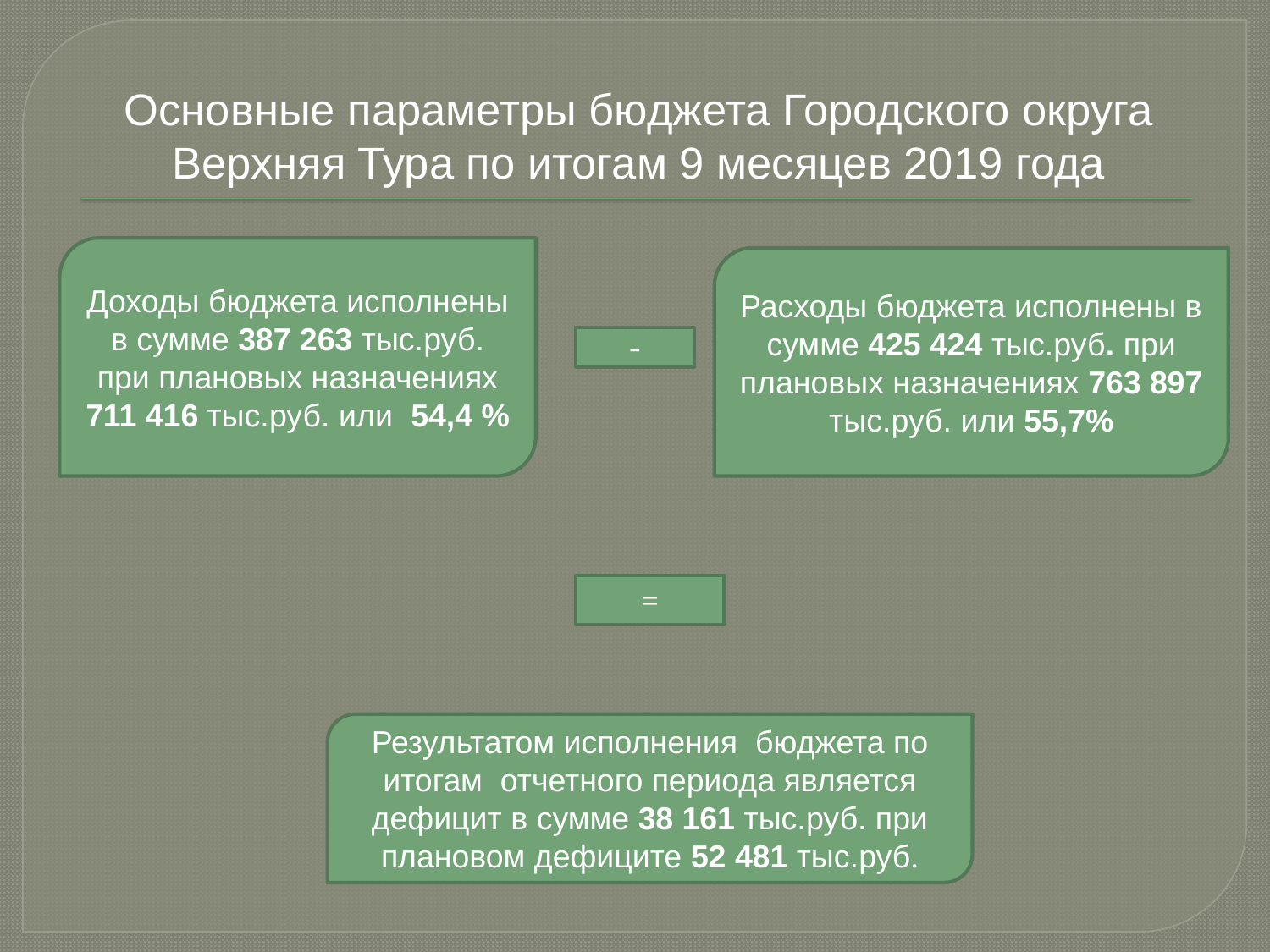

# Основные параметры бюджета Городского округа Верхняя Тура по итогам 9 месяцев 2019 года
Доходы бюджета исполнены в сумме 387 263 тыс.руб. при плановых назначениях 711 416 тыс.руб. или  54,4 %
Расходы бюджета исполнены в сумме 425 424 тыс.руб. при плановых назначениях 763 897 тыс.руб. или 55,7%
-
=
Результатом исполнения  бюджета по итогам  отчетного периода является дефицит в сумме 38 161 тыс.руб. при плановом дефиците 52 481 тыс.руб.